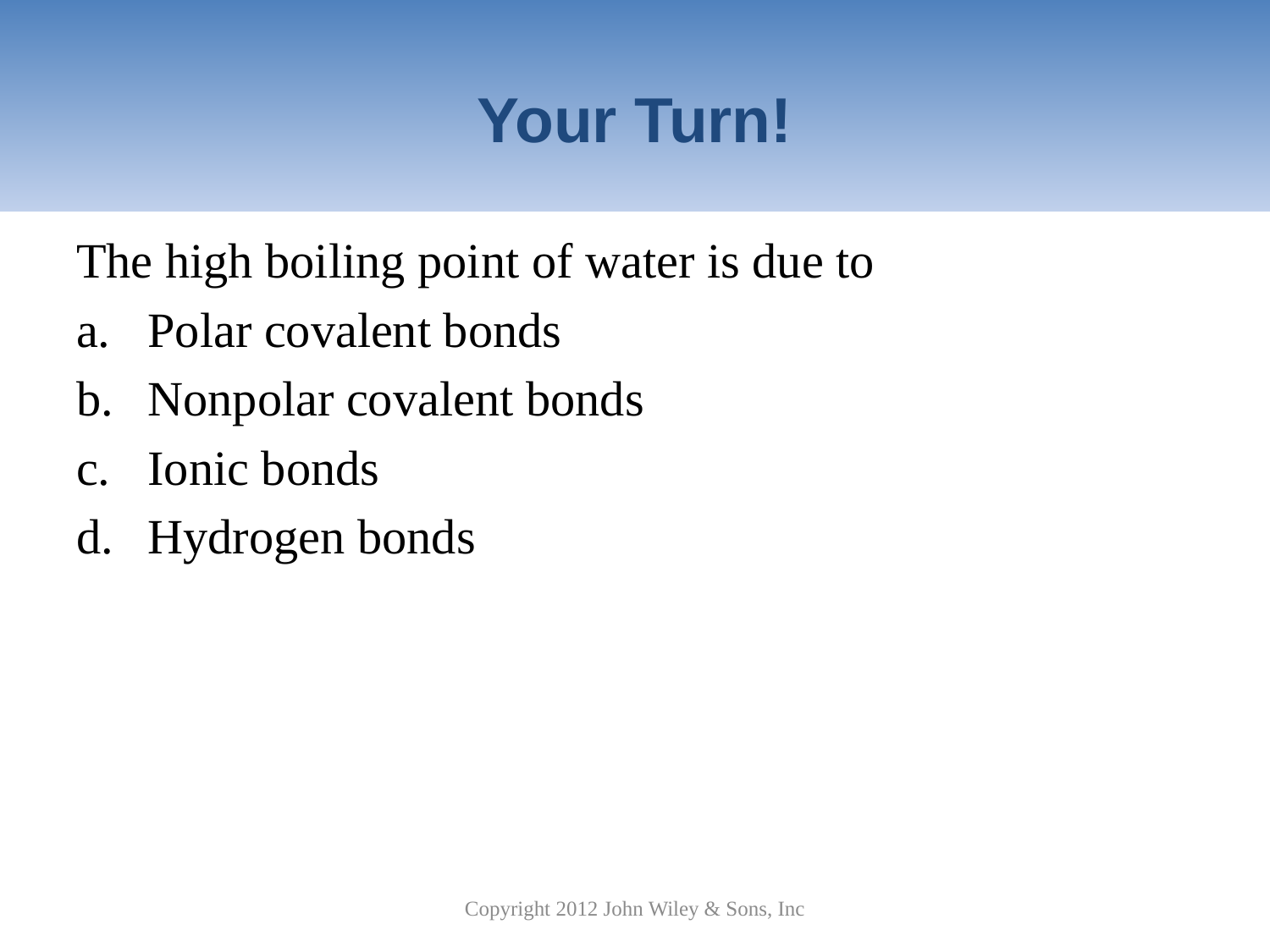

# Your Turn!
The high boiling point of water is due to
Polar covalent bonds
Nonpolar covalent bonds
Ionic bonds
Hydrogen bonds

Copyright 2012 John Wiley & Sons, Inc